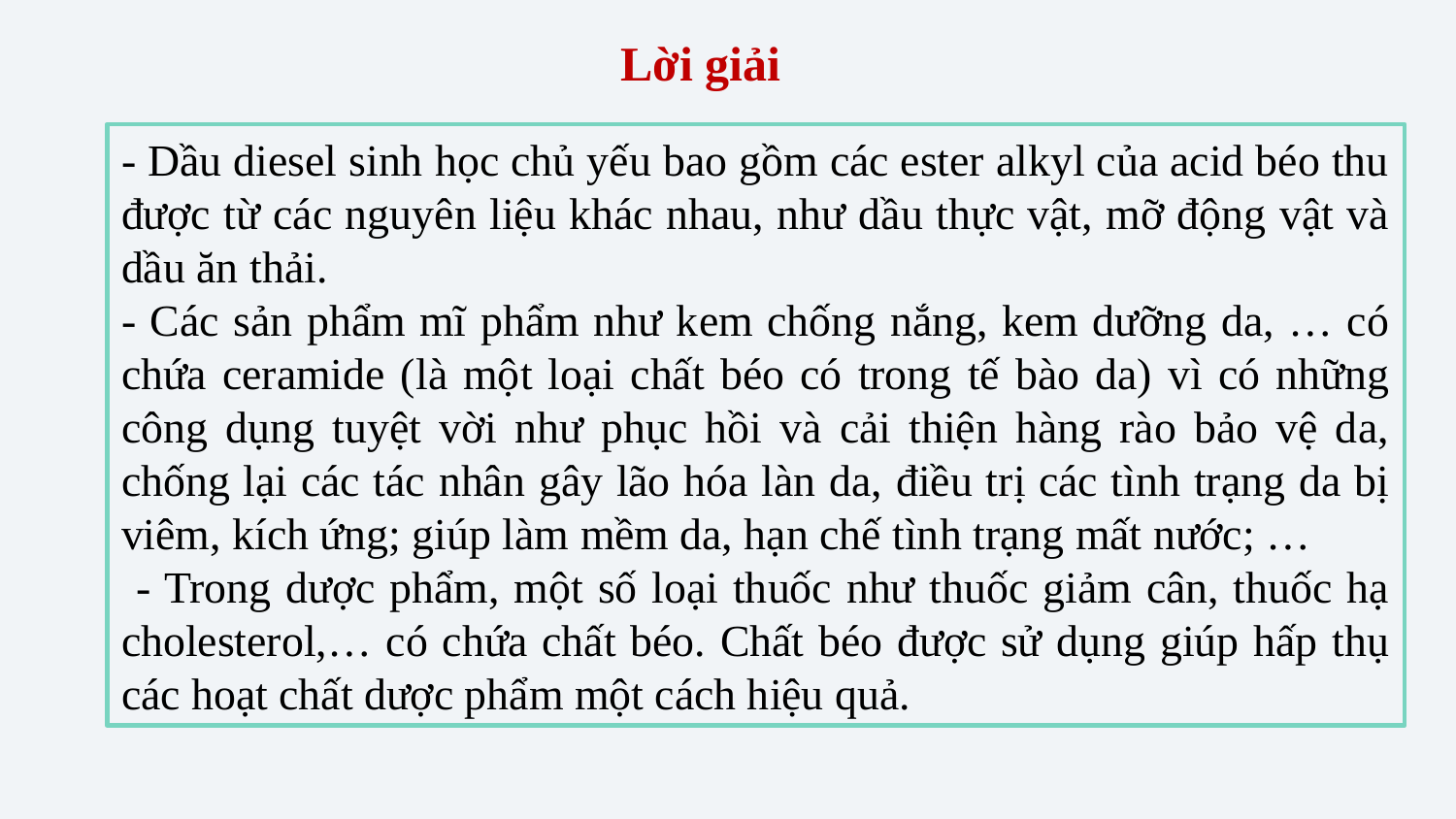

Lời giải
- Dầu diesel sinh học chủ yếu bao gồm các ester alkyl của acid béo thu được từ các nguyên liệu khác nhau, như dầu thực vật, mỡ động vật và dầu ăn thải.
- Các sản phẩm mĩ phẩm như kem chống nắng, kem dưỡng da, … có chứa ceramide (là một loại chất béo có trong tế bào da) vì có những công dụng tuyệt vời như phục hồi và cải thiện hàng rào bảo vệ da, chống lại các tác nhân gây lão hóa làn da, điều trị các tình trạng da bị viêm, kích ứng; giúp làm mềm da, hạn chế tình trạng mất nước; …
 - Trong dược phẩm, một số loại thuốc như thuốc giảm cân, thuốc hạ cholesterol,… có chứa chất béo. Chất béo được sử dụng giúp hấp thụ các hoạt chất dược phẩm một cách hiệu quả.